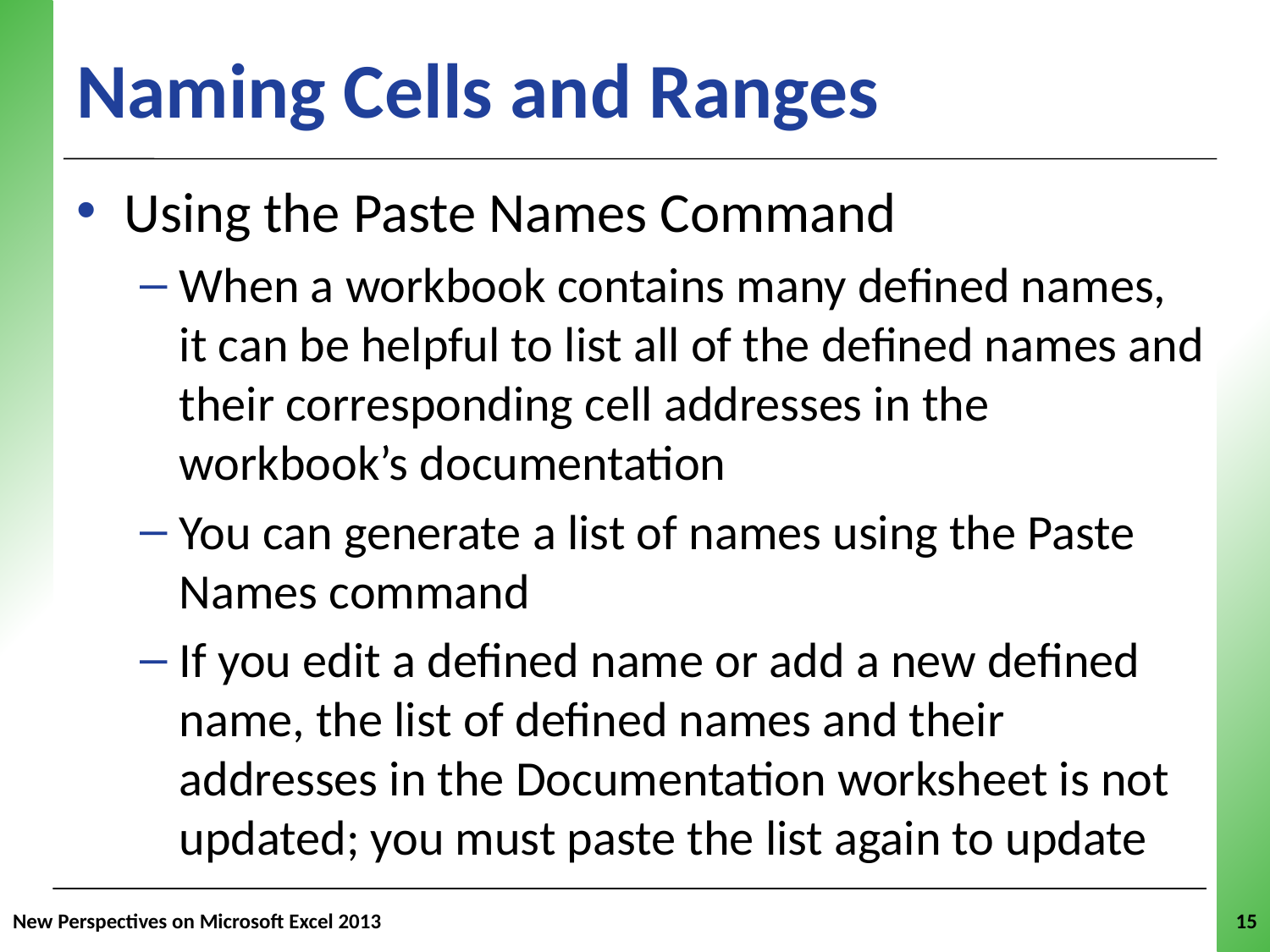

# Naming Cells and Ranges
Using the Paste Names Command
When a workbook contains many defined names, it can be helpful to list all of the defined names and their corresponding cell addresses in the workbook’s documentation
You can generate a list of names using the Paste Names command
If you edit a defined name or add a new defined name, the list of defined names and their addresses in the Documentation worksheet is not updated; you must paste the list again to update
New Perspectives on Microsoft Excel 2013
15